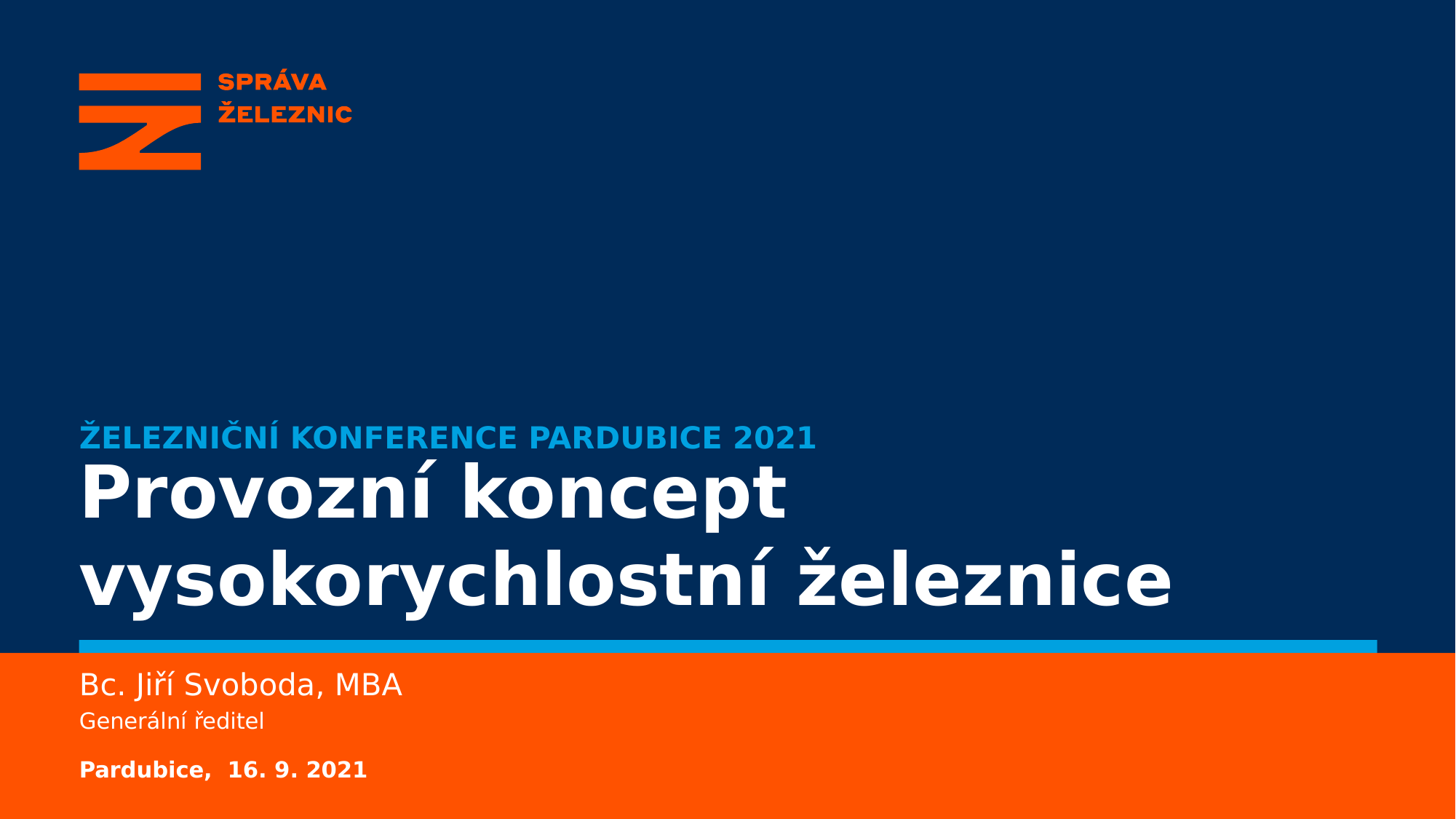

ŽELEZNIČNÍ KONFERENCE PARDUBICE 2021
# Provozní koncept vysokorychlostní železnice
Bc. Jiří Svoboda, MBA
Generální ředitel
Pardubice,  16. 9. 2021